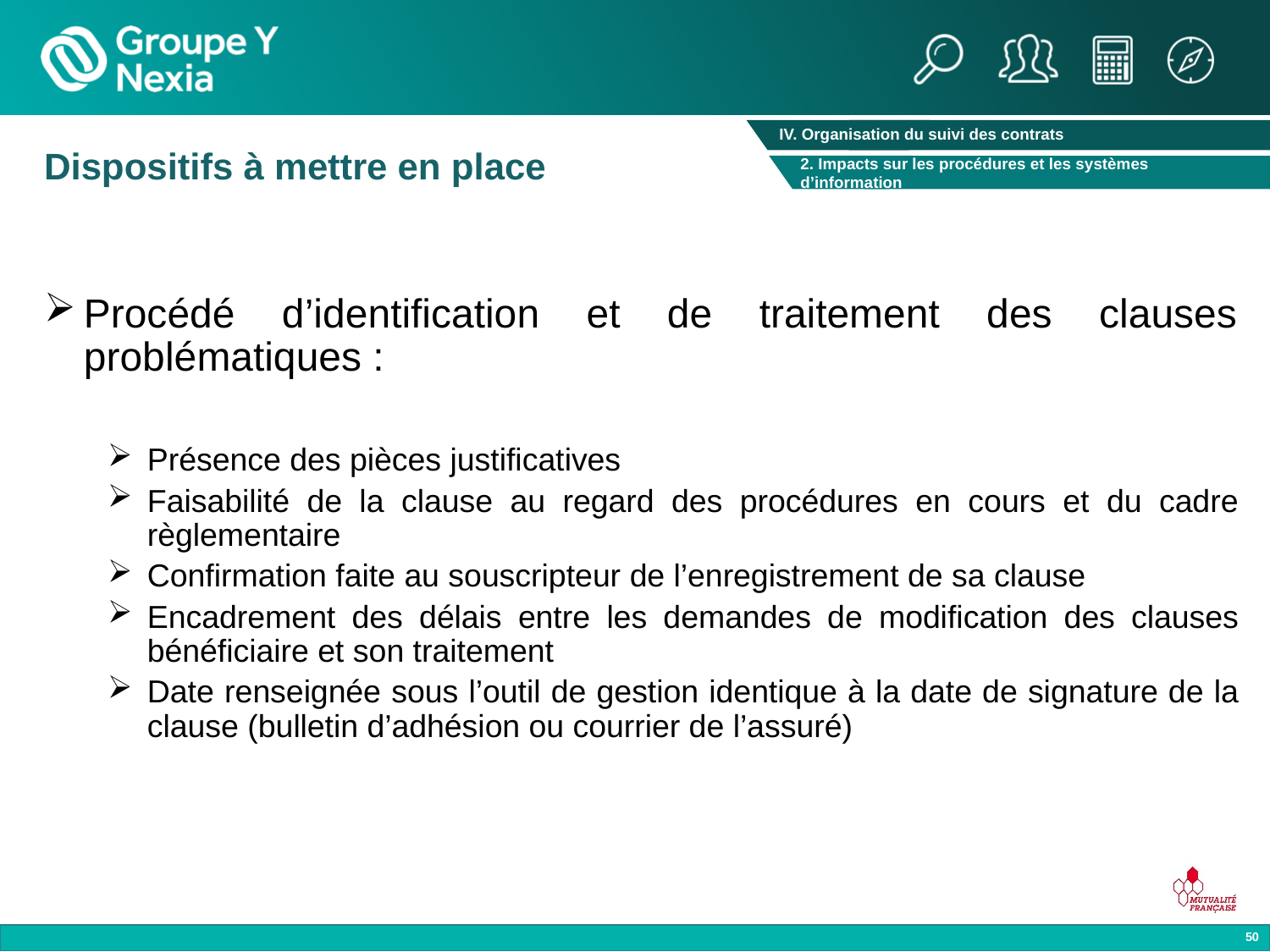

IV. Organisation du suivi des contrats

Dispositifs à mettre en place
2. Impacts sur les procédures et les systèmes d’information
Procédé d’identification et de traitement des clauses problématiques :

Présence des pièces justificatives
Faisabilité de la clause au regard des procédures en cours et du cadre règlementaire
Confirmation faite au souscripteur de l’enregistrement de sa clause
Encadrement des délais entre les demandes de modification des clauses bénéficiaire et son traitement
Date renseignée sous l’outil de gestion identique à la date de signature de la clause (bulletin d’adhésion ou courrier de l’assuré)